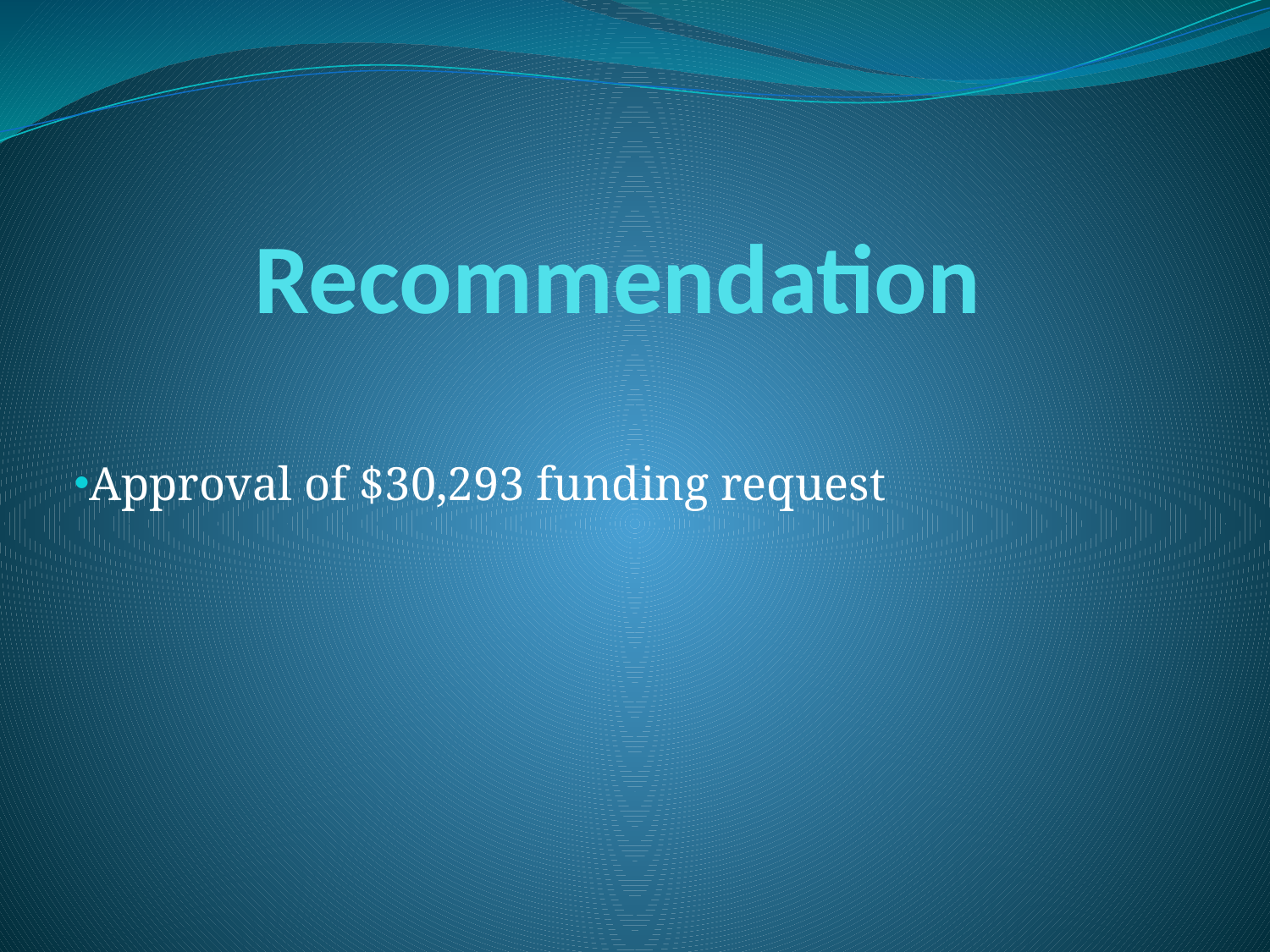

# Recommendation
Approval of $30,293 funding request